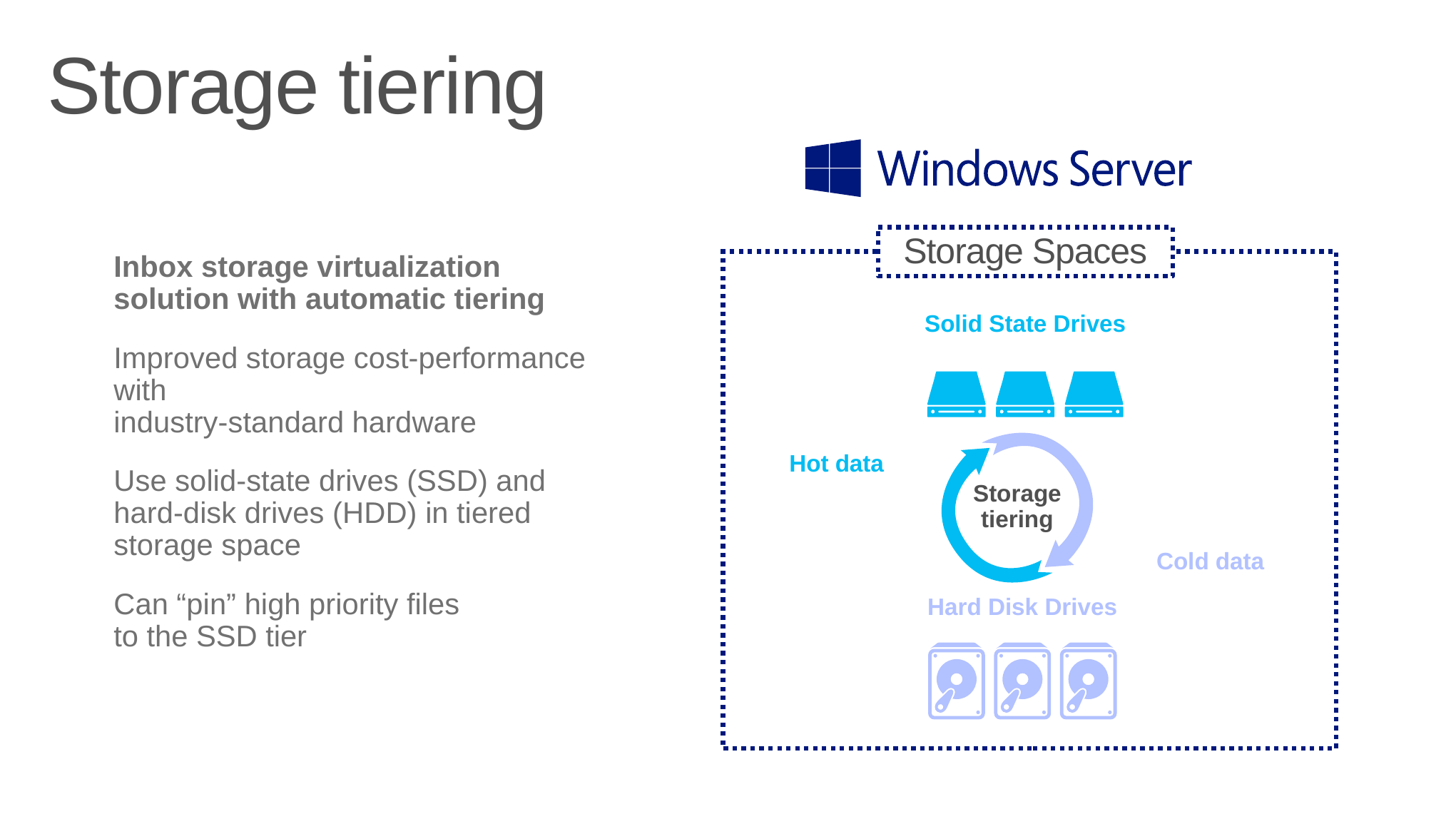

Storage tiering

Storage Spaces
Inbox storage virtualization solution with automatic tiering
Improved storage cost-performance with
industry-standard hardware
Use solid-state drives (SSD) and hard-disk drives (HDD) in tiered storage space
Can “pin” high priority files
to the SSD tier

Solid State Drives

Storage tiering
Hot data
Cold data
Hard Disk Drives